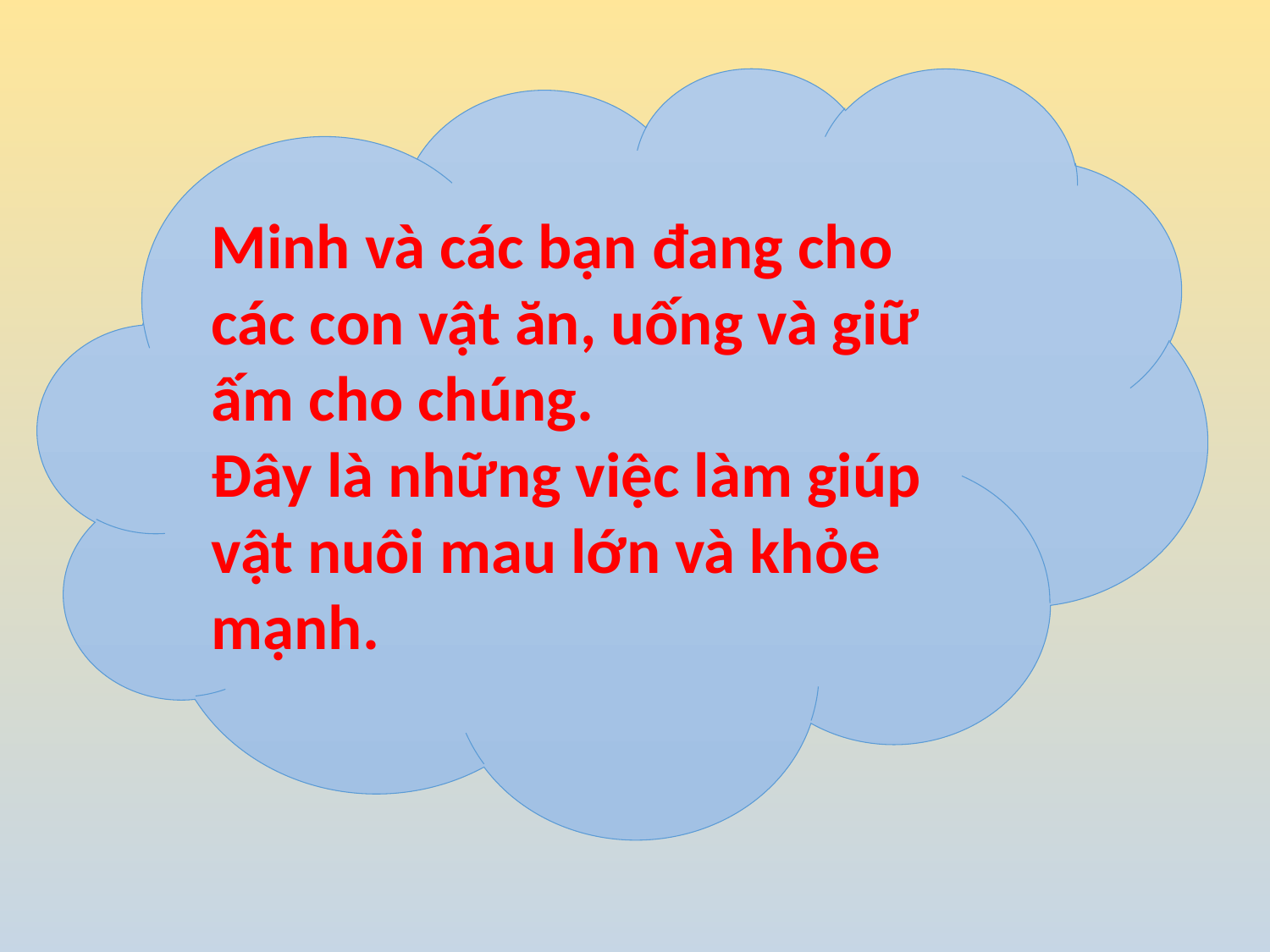

Minh và các bạn đang cho các con vật ăn, uống và giữ ấm cho chúng.
Đây là những việc làm giúp vật nuôi mau lớn và khỏe mạnh.